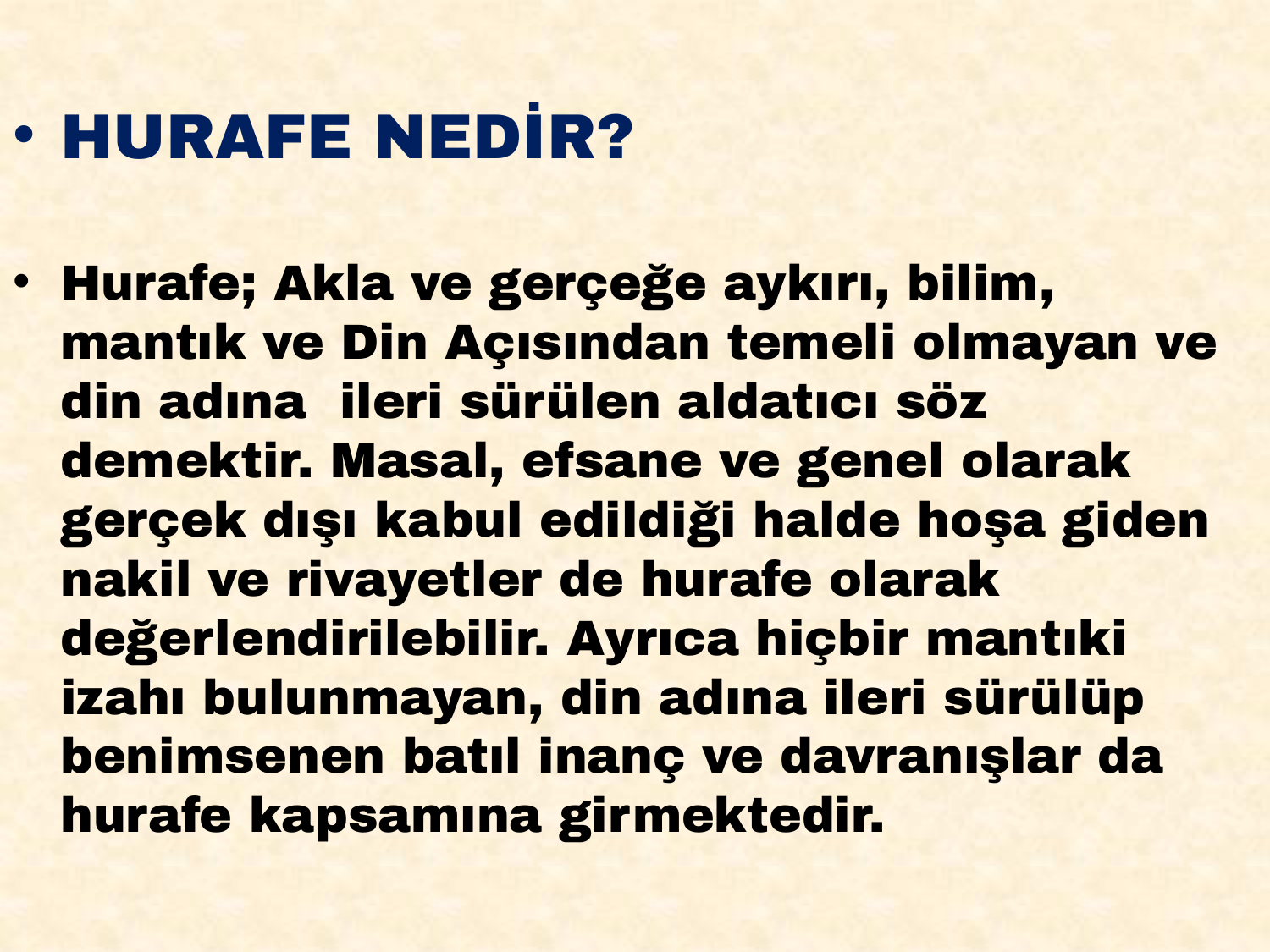

HURAFE NEDİR?

Hurafe; Akla ve gerçeğe aykırı, bilim, mantık ve Din Açısından temeli olmayan ve din adına  ileri sürülen aldatıcı söz demektir. Masal, efsane ve genel olarak gerçek dışı kabul edildiği halde hoşa giden nakil ve rivayetler de hurafe olarak değerlendirilebilir. Ayrıca hiçbir mantıki izahı bulunmayan, din adına ileri sürülüp benimsenen batıl inanç ve davranışlar da hurafe kapsamına girmektedir.